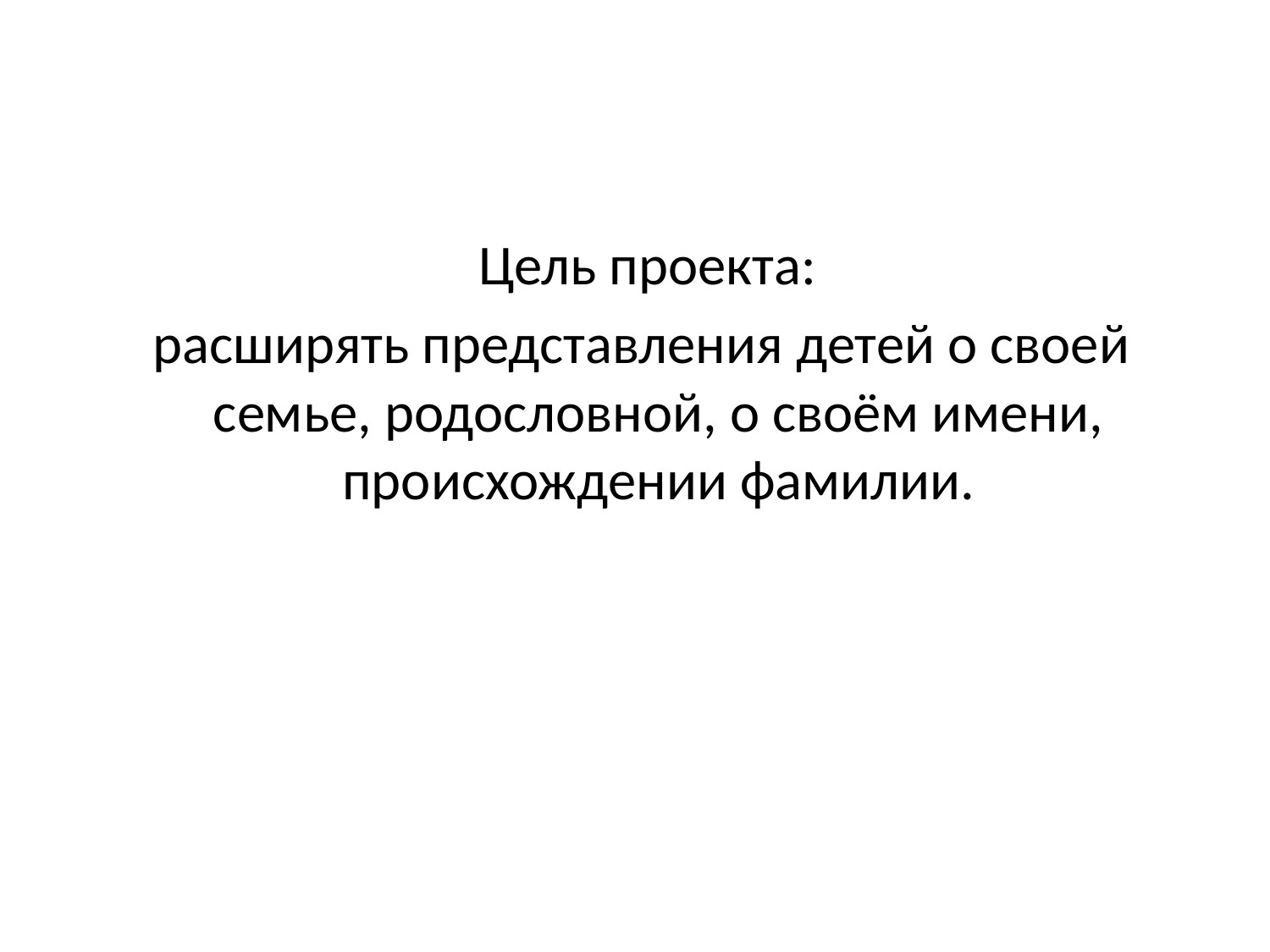

#
  Цель проекта:
 расширять представления детей о своей семье, родословной, о своём имени, происхождении фамилии.